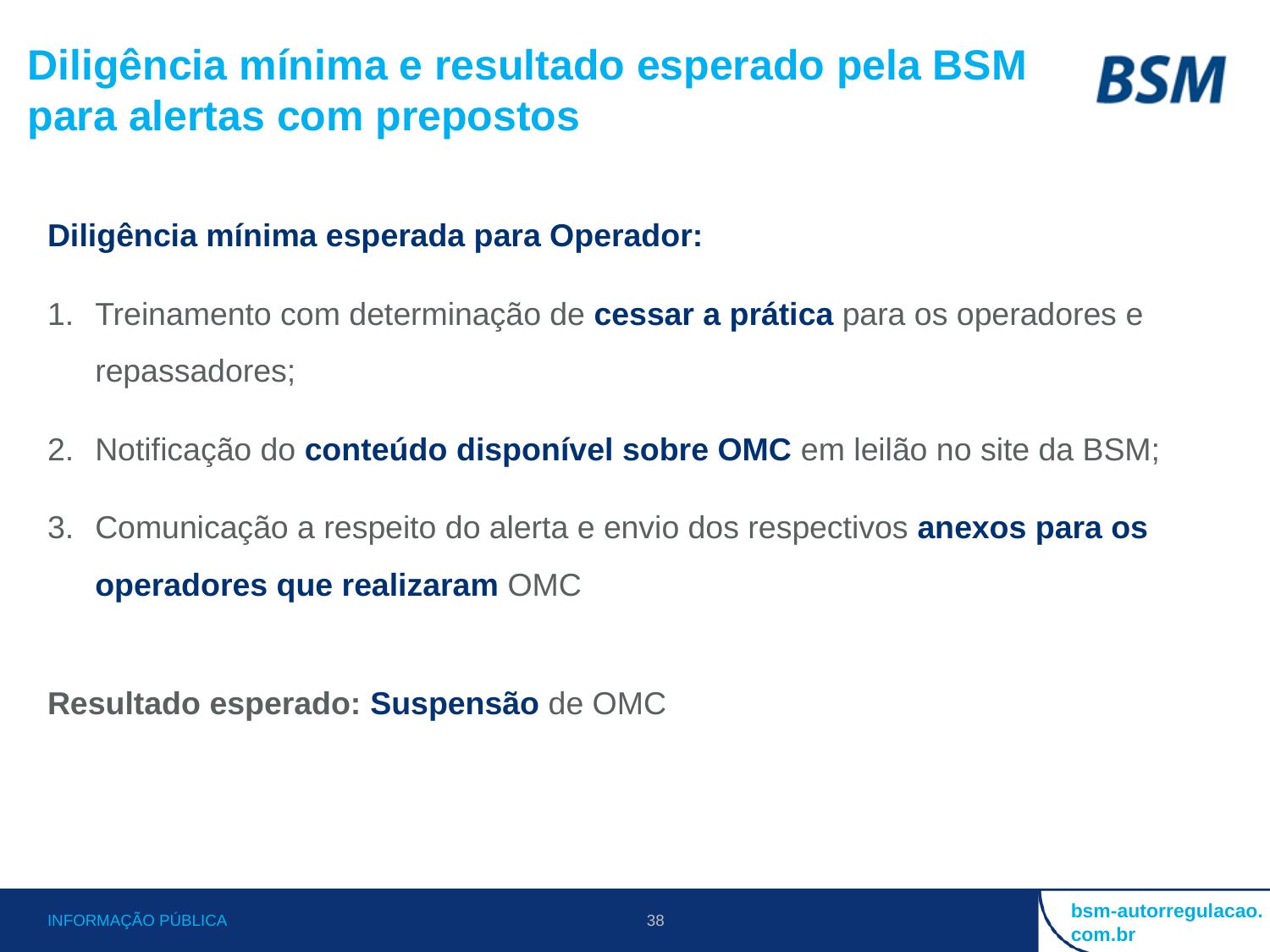

# Diligência mínima e resultado esperado pela BSM para alertas com prepostos
Diligência mínima esperada para Operador:
Treinamento com determinação de cessar a prática para os operadores e repassadores;
Notificação do conteúdo disponível sobre OMC em leilão no site da BSM;
Comunicação a respeito do alerta e envio dos respectivos anexos para os operadores que realizaram OMC

Resultado esperado: Suspensão de OMC